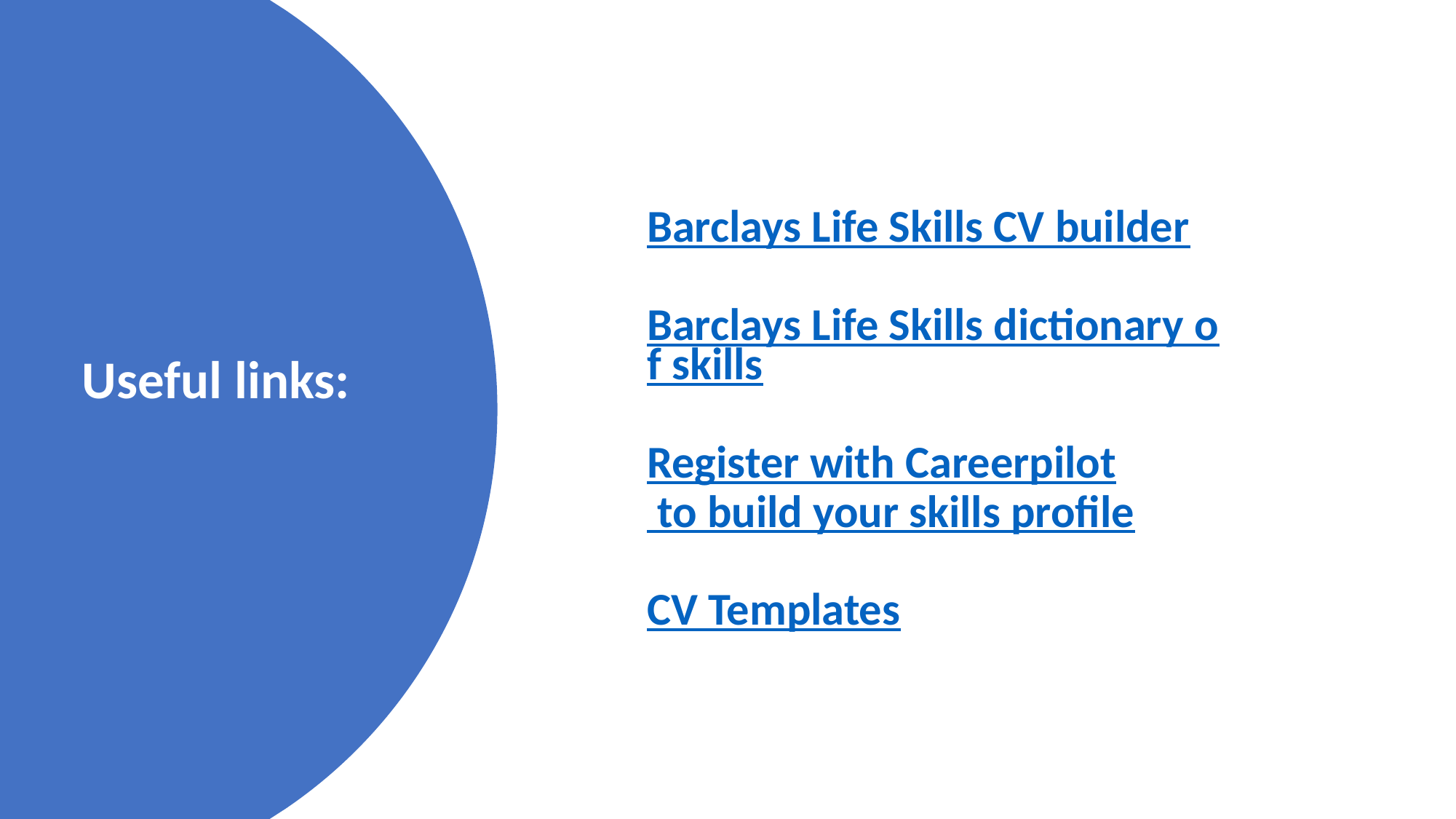

Useful links:

Barclays Life Skills CV builder

Barclays Life Skills dictionary of skills

Register with Careerpilot to build your skills profile

CV Templates
Useful links

# Personal profile / statement